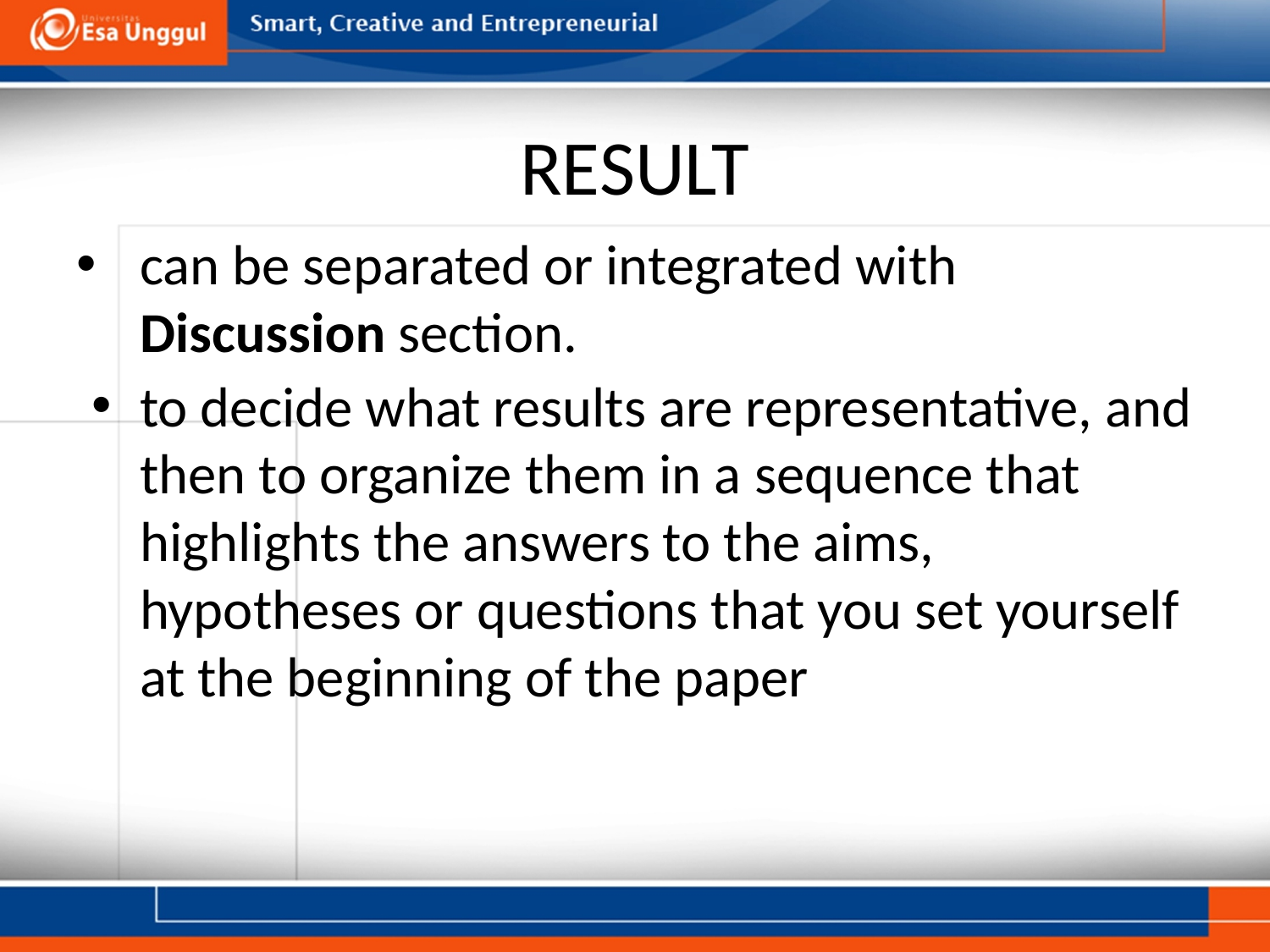

# RESULT
can be separated or integrated with Discussion section.
to decide what results are representative, and then to organize them in a sequence that highlights the answers to the aims, hypotheses or questions that you set yourself at the beginning of the paper